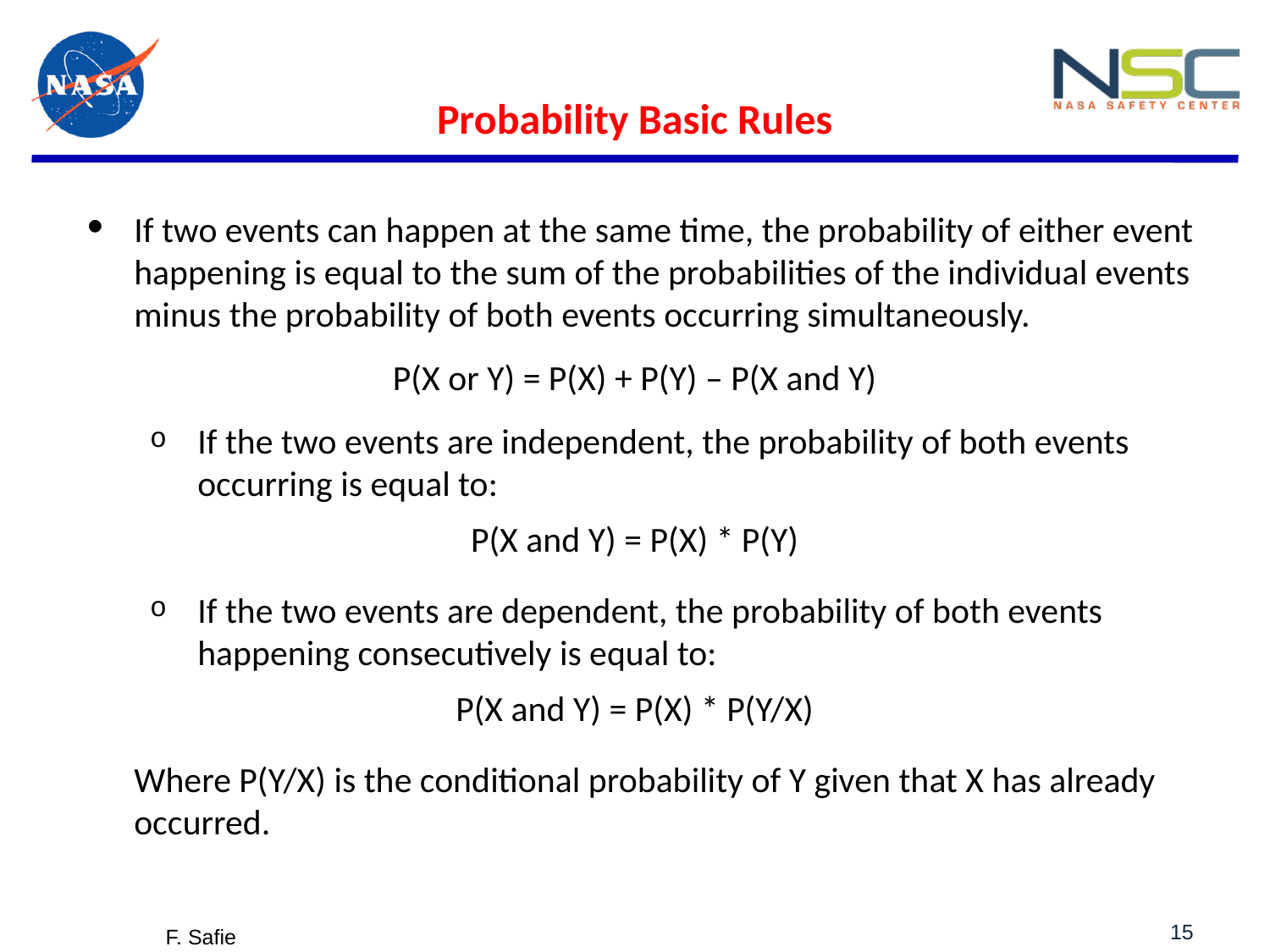

# Probability Basic Rules
If two events can happen at the same time, the probability of either event happening is equal to the sum of the probabilities of the individual events minus the probability of both events occurring simultaneously.

If the two events are independent, the probability of both events occurring is equal to:

If the two events are dependent, the probability of both events happening consecutively is equal to:

Where P(Y/X) is the conditional probability of Y given that X has already occurred.

P(X or Y) = P(X) + P(Y) – P(X and Y)
P(X and Y) = P(X) * P(Y)
P(X and Y) = P(X) * P(Y/X)
15
F. Safie